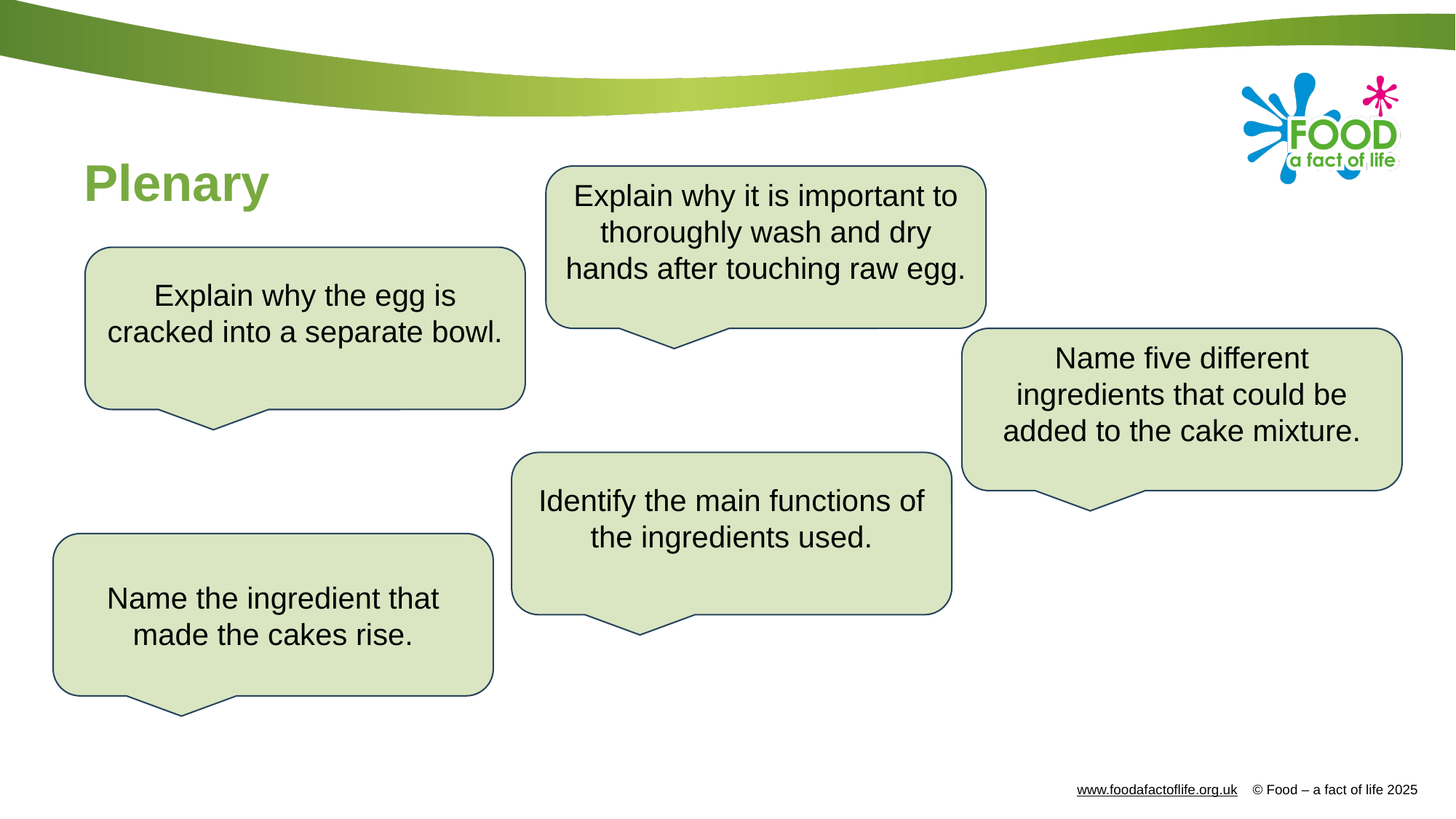

Plenary
Explain why it is important to thoroughly wash and dry hands after touching raw egg.

Explain why the egg is cracked into a separate bowl.

Name five different ingredients that could be added to the cake mixture.

Identify the main functions of the ingredients used.

Name the ingredient that made the cakes rise.